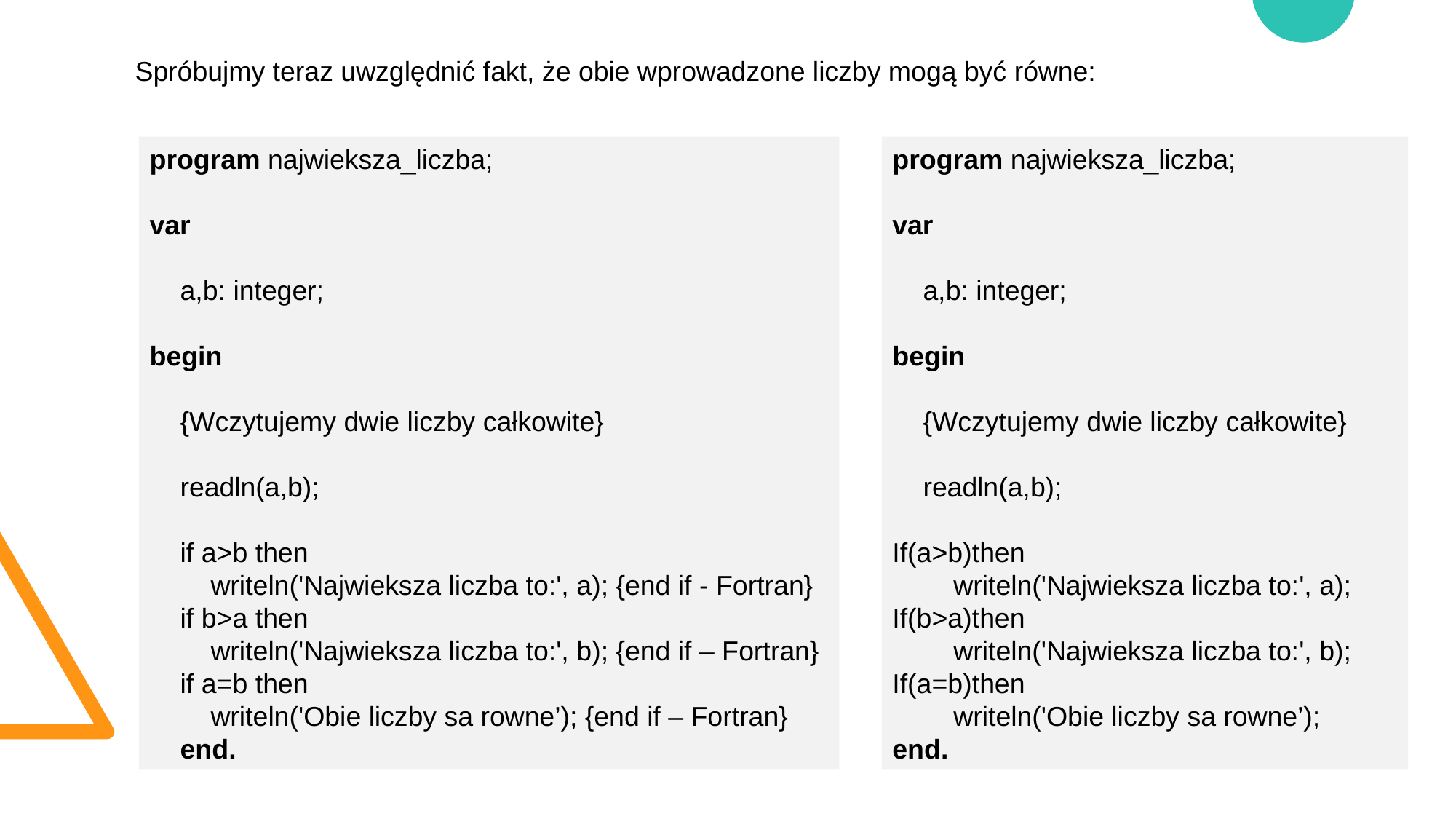

Spróbujmy teraz uwzględnić fakt, że obie wprowadzone liczby mogą być równe:
program najwieksza_liczba;

var

    a,b: integer;

begin

    {Wczytujemy dwie liczby całkowite}

    readln(a,b);

    if a>b then
        writeln('Najwieksza liczba to:', a); {end if - Fortran}
    if b>a then
        writeln('Najwieksza liczba to:', b); {end if – Fortran}
    if a=b then
        writeln('Obie liczby sa rowne’); {end if – Fortran}
    end.
program najwieksza_liczba;

var

    a,b: integer;

begin

    {Wczytujemy dwie liczby całkowite}

    readln(a,b);

If(a>b)then
        writeln('Najwieksza liczba to:', a);
If(b>a)then
        writeln('Najwieksza liczba to:', b);
If(a=b)then
        writeln('Obie liczby sa rowne’);
end.